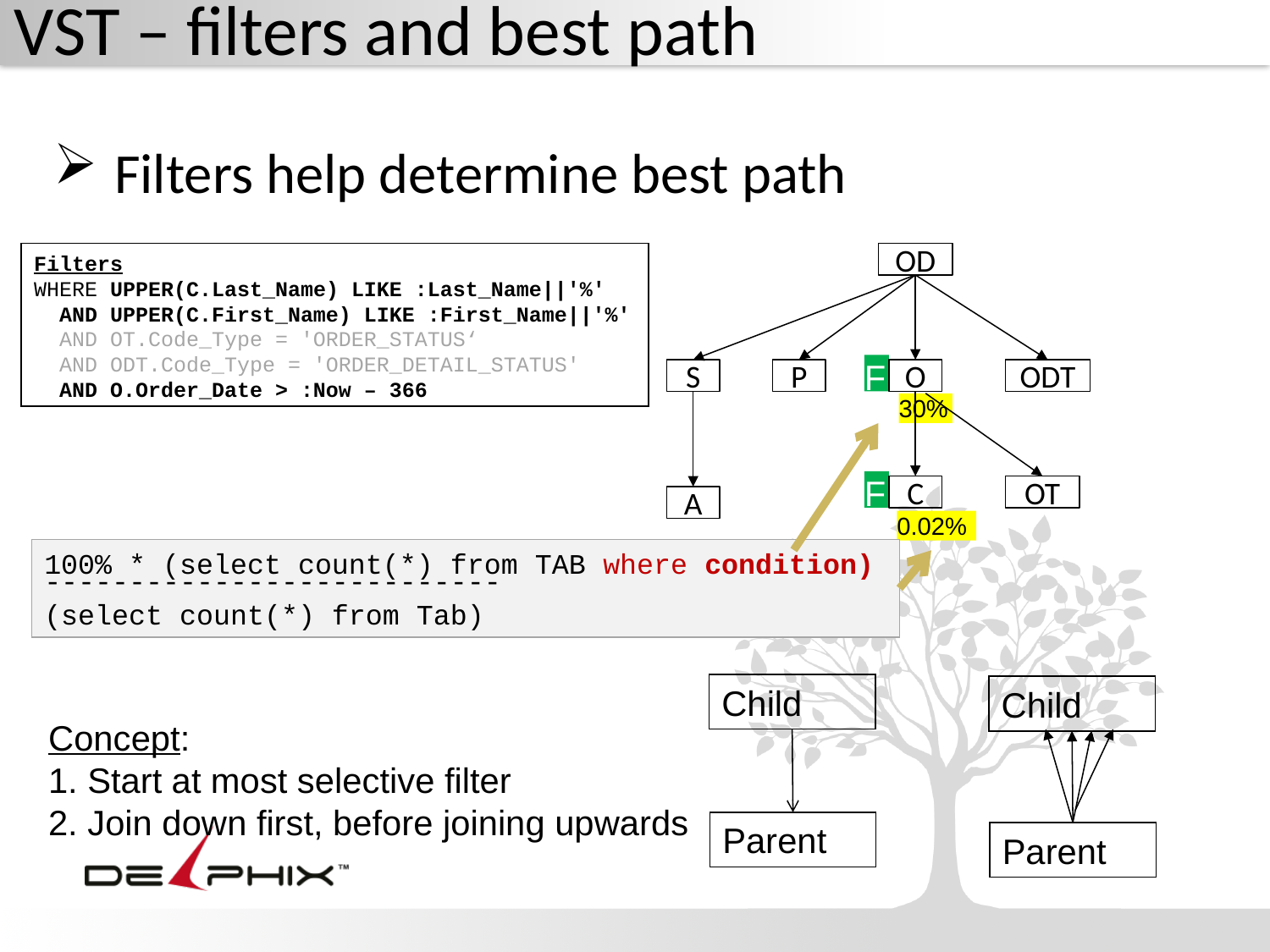

# VST – filters and best path
 Filters help determine best path
Filters
WHERE UPPER(C.Last_Name) LIKE :Last_Name||'%'
  AND UPPER(C.First_Name) LIKE :First_Name||'%'
  AND OT.Code_Type = 'ORDER_STATUS‘
  AND ODT.Code_Type = 'ORDER_DETAIL_STATUS'
  AND O.Order_Date > :Now – 366
OD
F
S
P
O
ODT
30%
F
C
OT
A
0.02%
100% * (select count(*) from TAB where condition)
---------------------------
(select count(*) from Tab)
Child
Child
Parent
Parent
Concept:
1. Start at most selective filter
2. Join down first, before joining upwards